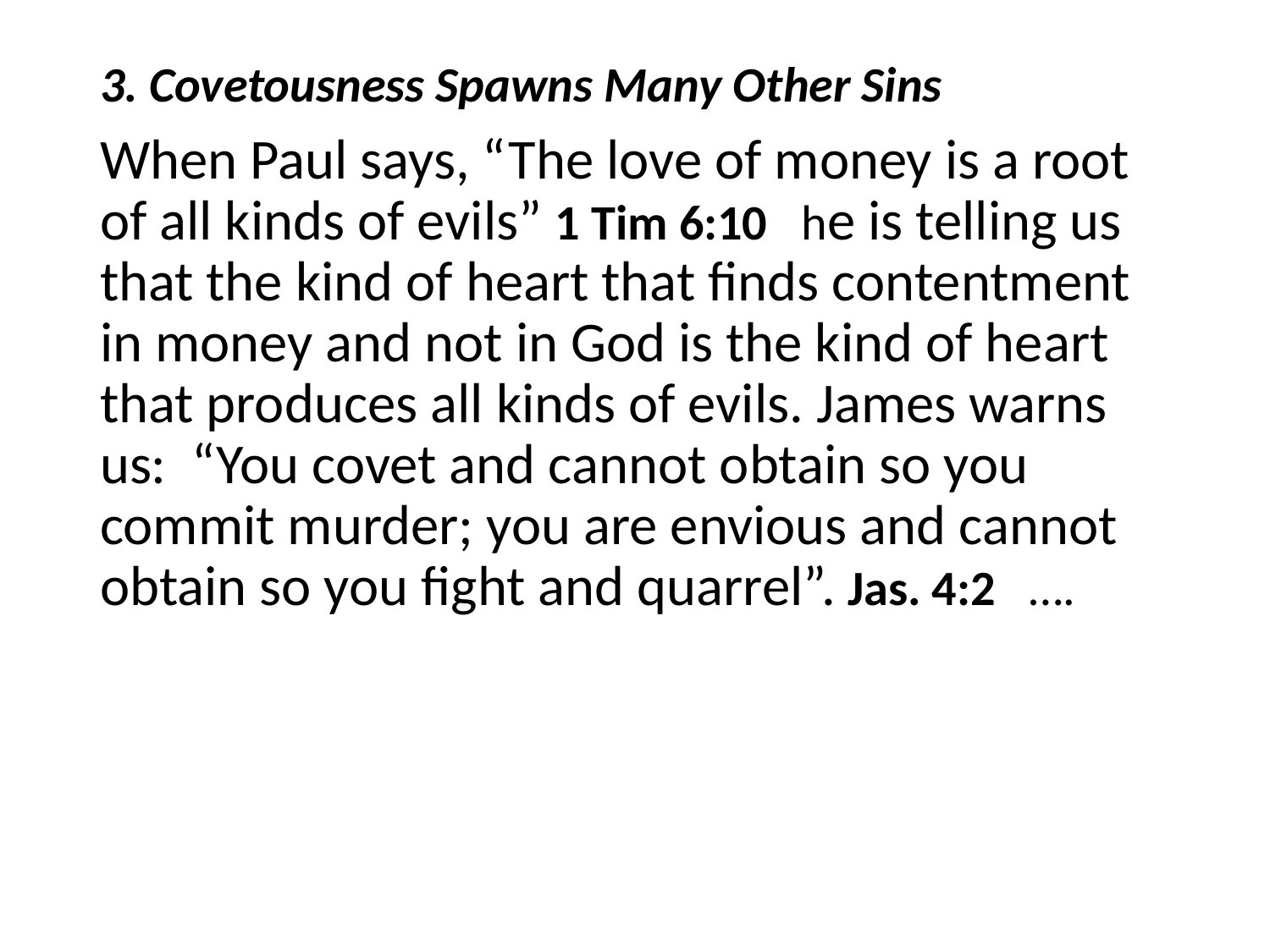

#
3. Covetousness Spawns Many Other Sins
When Paul says, “The love of money is a root of all kinds of evils” 1 Tim 6:10   he is telling us that the kind of heart that finds contentment in money and not in God is the kind of heart that produces all kinds of evils. James warns us:  “You covet and cannot obtain so you commit murder; you are envious and cannot obtain so you fight and quarrel”. Jas. 4:2   ….